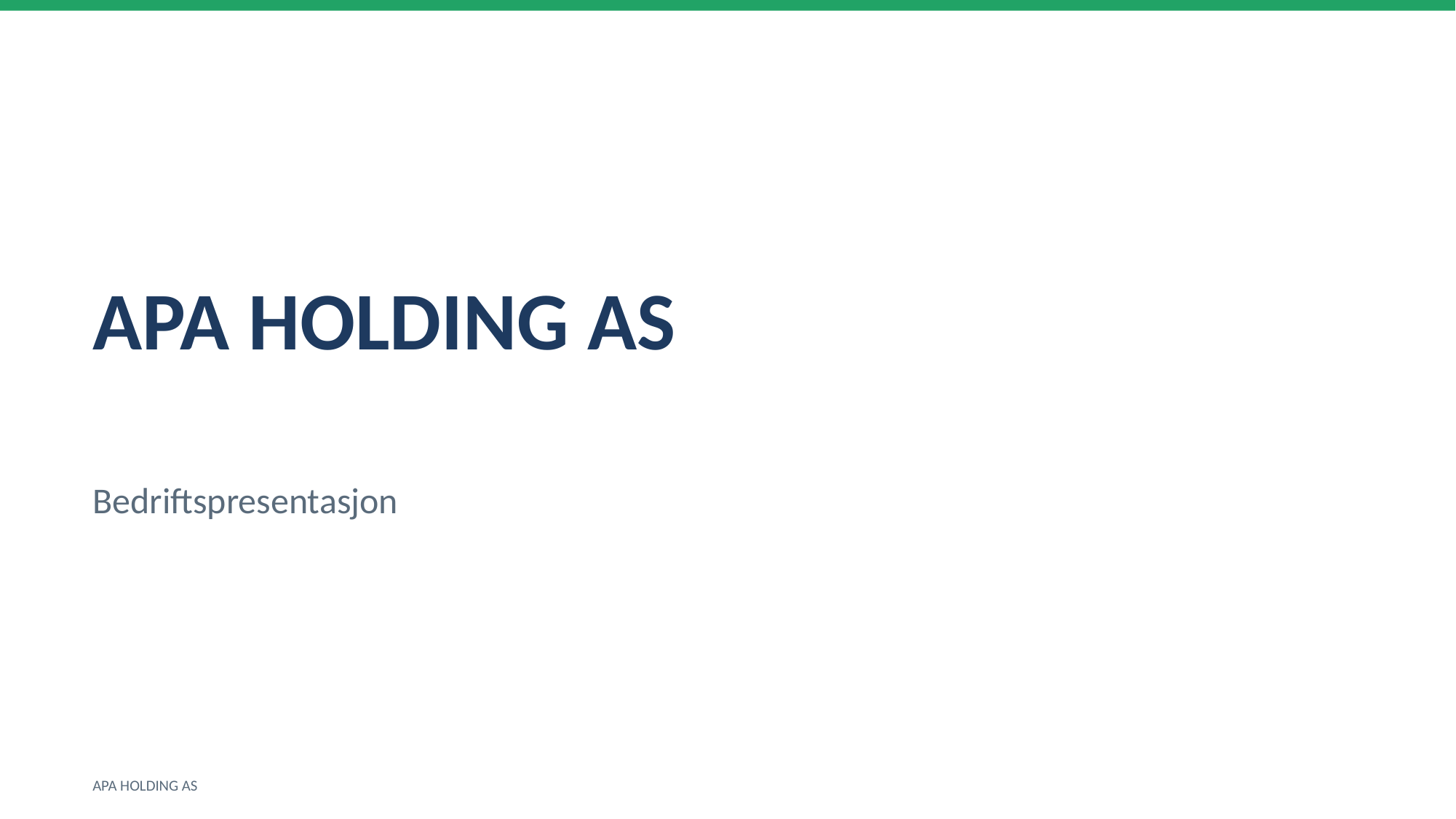

APA HOLDING AS
Bedriftspresentasjon
APA HOLDING AS